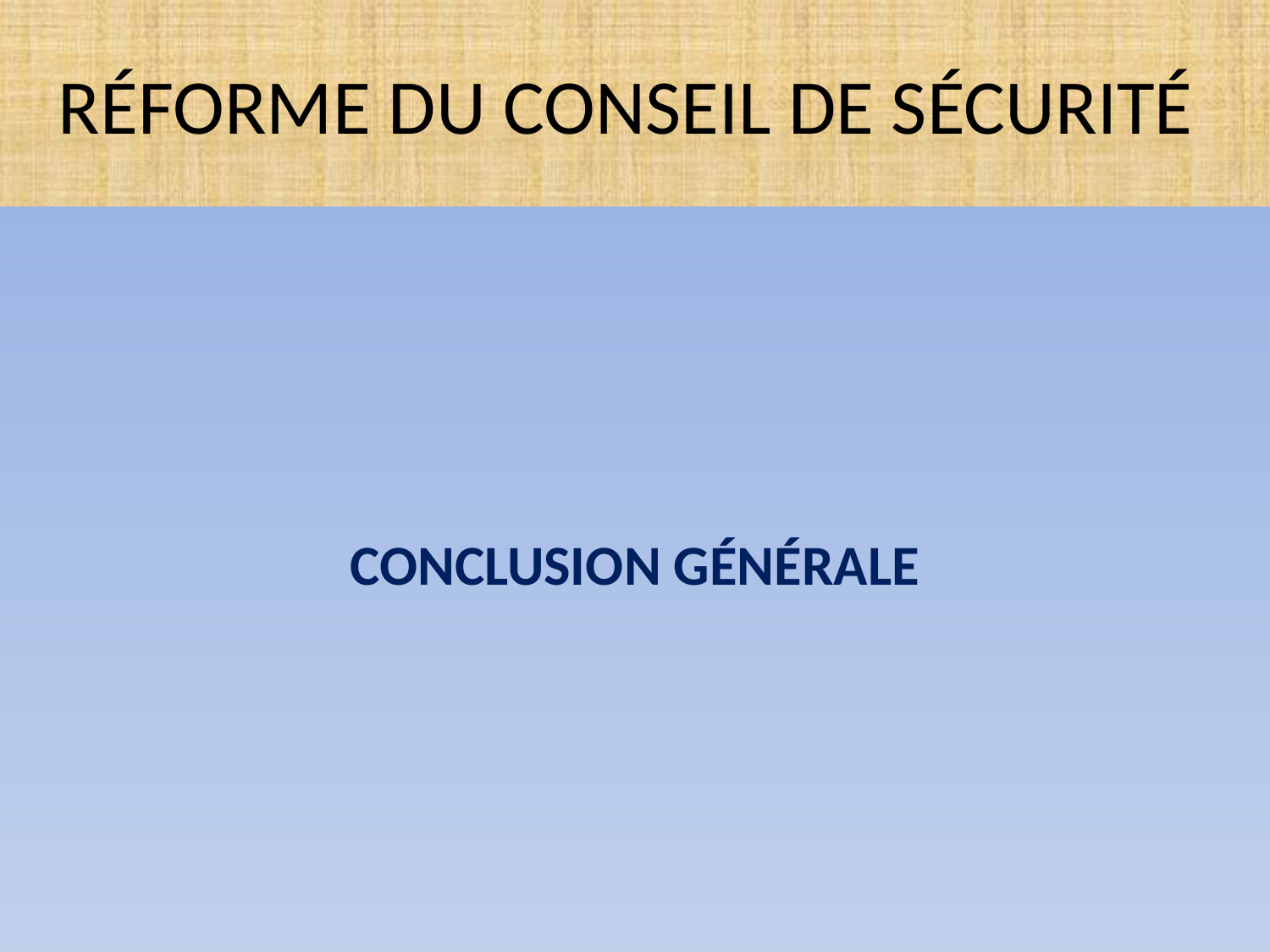

# RÉFORME DU CONSEIL DE SÉCURITÉ

CONCLUSION GÉNÉRALE